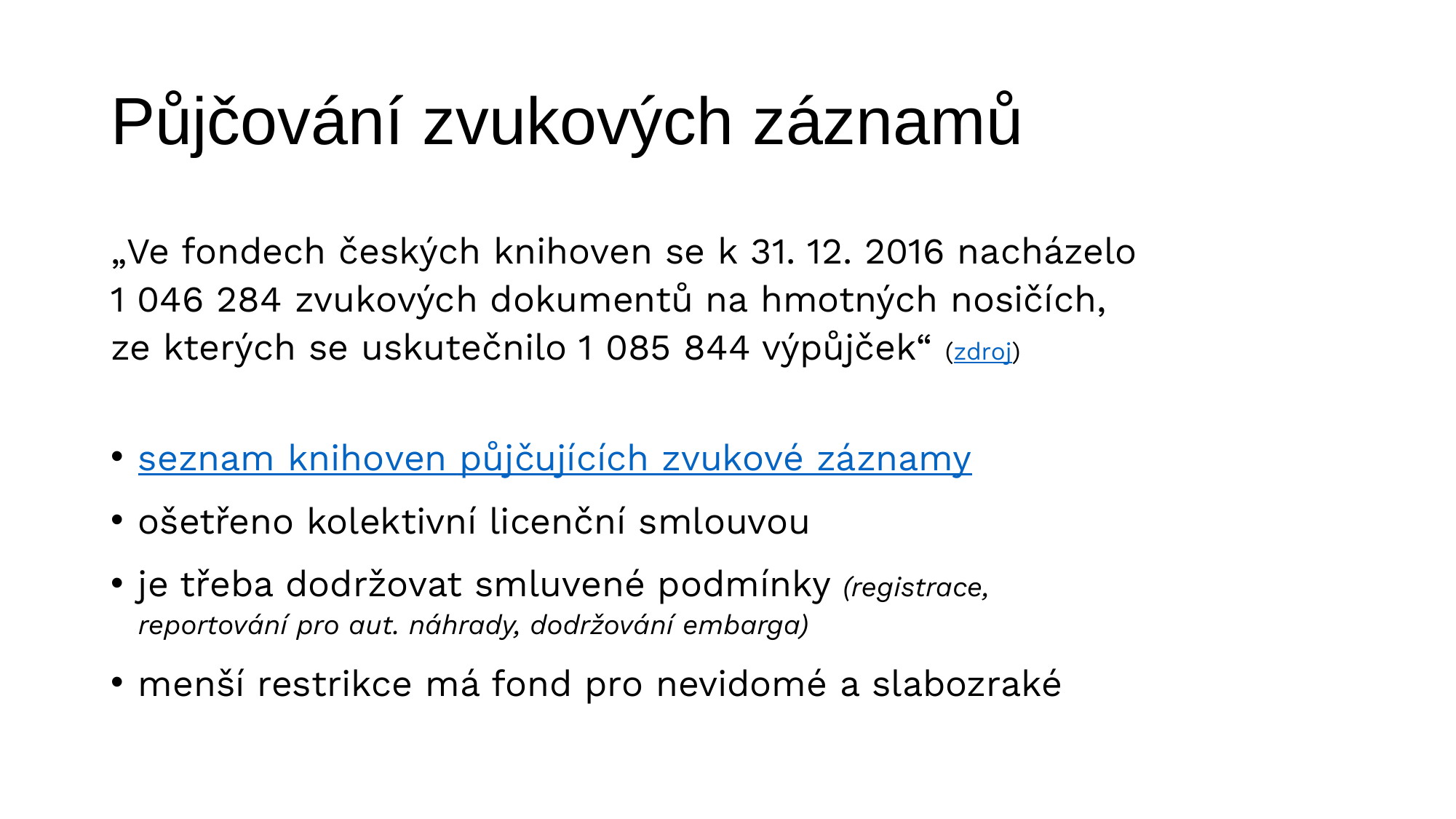

# Půjčování zvukových záznamů
„Ve fondech českých knihoven se k 31. 12. 2016 nacházelo
1 046 284 zvukových dokumentů na hmotných nosičích,
ze kterých se uskutečnilo 1 085 844 výpůjček“ (zdroj)

seznam knihoven půjčujících zvukové záznamy
ošetřeno kolektivní licenční smlouvou
je třeba dodržovat smluvené podmínky (registrace,
reportování pro aut. náhrady, dodržování embarga)
menší restrikce má fond pro nevidomé a slabozraké